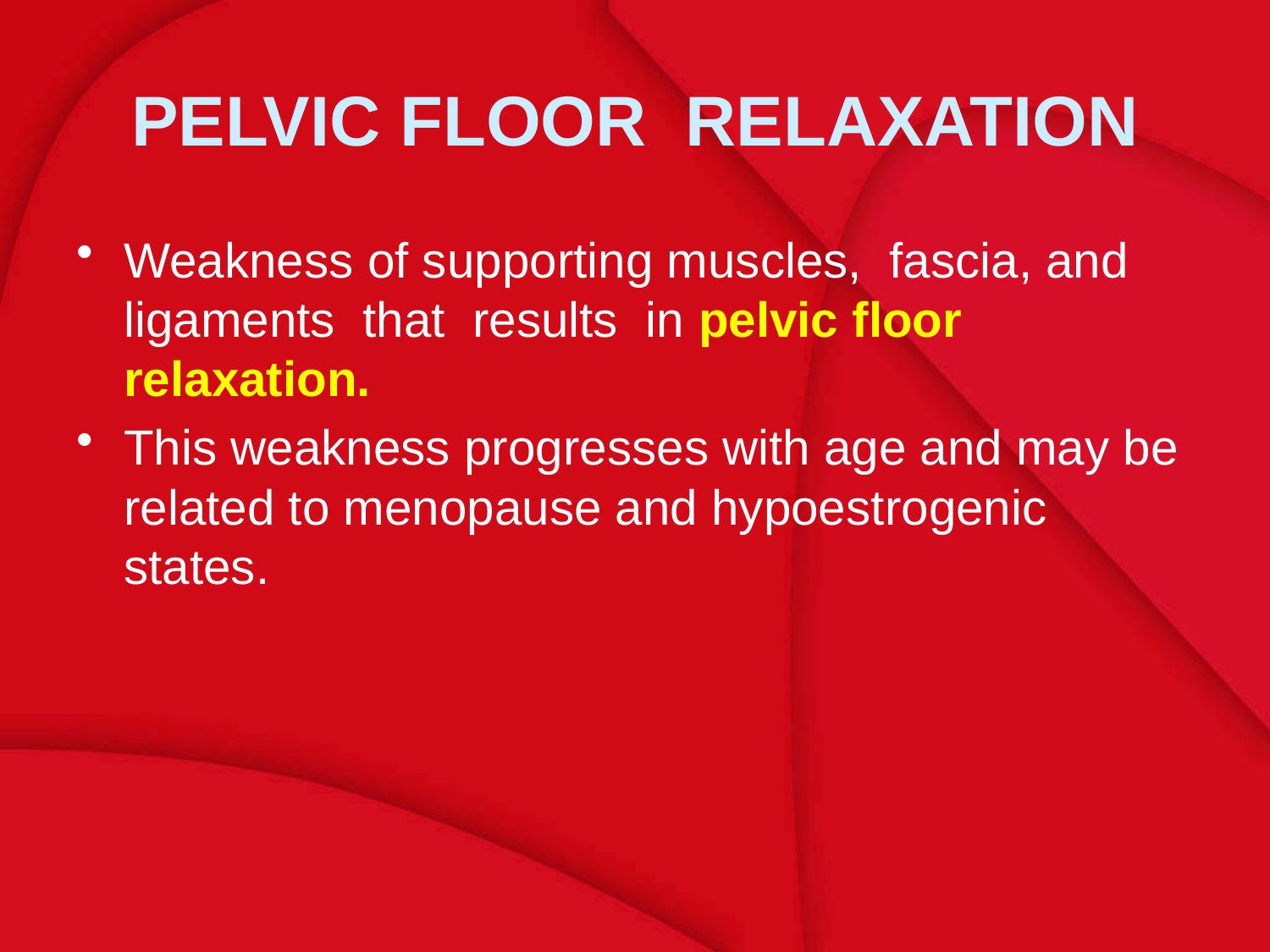

# PELVIC FLOOR  RELAXATION
Weakness of supporting muscles,  fascia, and  ligaments  that  results  in pelvic floor  relaxation.
This weakness progresses with age and may be related to menopause and hypoestrogenic states.